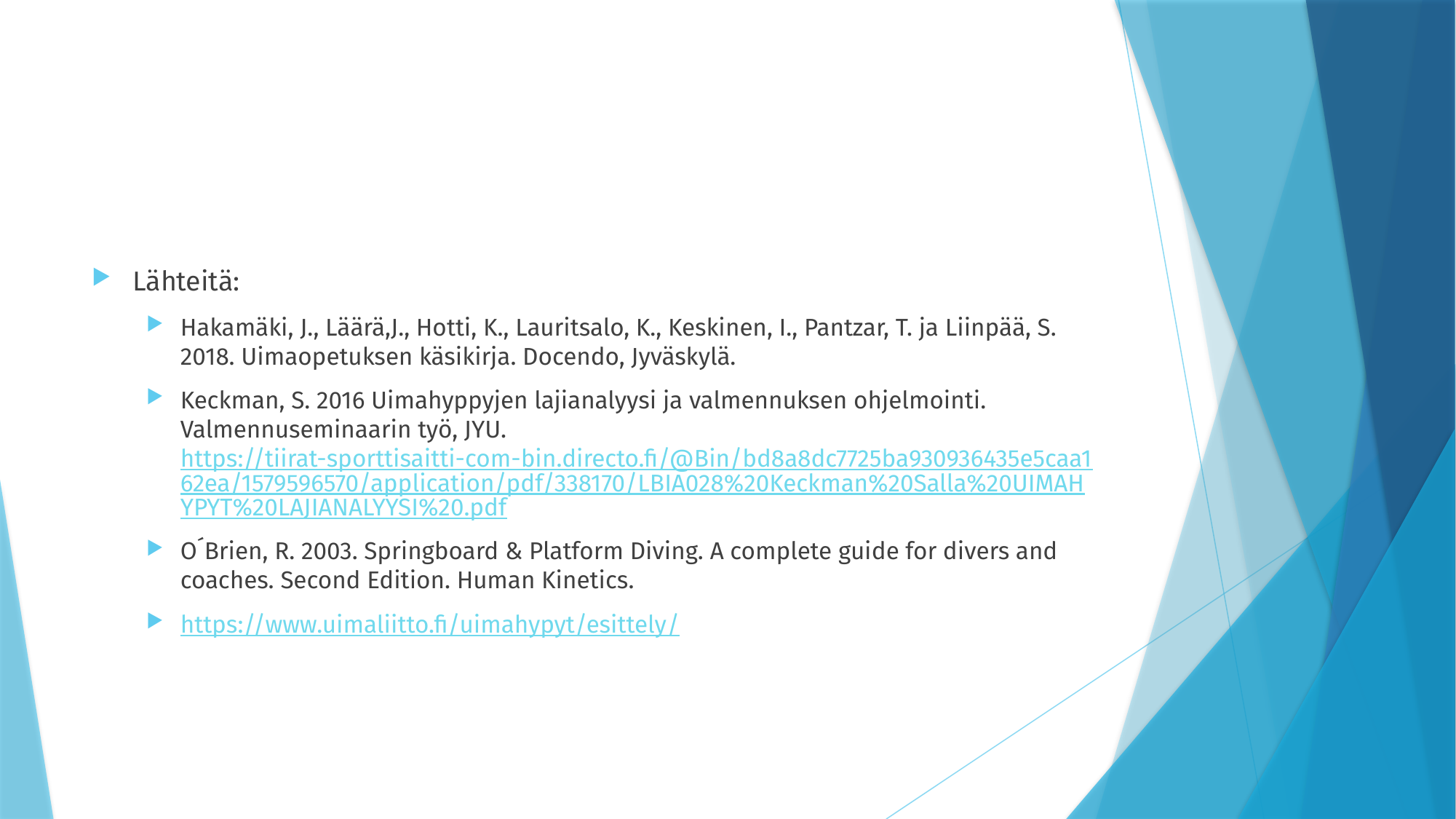

#
Lähteitä:
Hakamäki, J., Läärä,J., Hotti, K., Lauritsalo, K., Keskinen, I., Pantzar, T. ja Liinpää, S. 2018. Uimaopetuksen käsikirja. Docendo, Jyväskylä.
Keckman, S. 2016 Uimahyppyjen lajianalyysi ja valmennuksen ohjelmointi. Valmennuseminaarin työ, JYU. https://tiirat-sporttisaitti-com-bin.directo.fi/@Bin/bd8a8dc7725ba930936435e5caa162ea/1579596570/application/pdf/338170/LBIA028%20Keckman%20Salla%20UIMAHYPYT%20LAJIANALYYSI%20.pdf
O´Brien, R. 2003. Springboard & Platform Diving. A complete guide for divers and coaches. Second Edition. Human Kinetics.
https://www.uimaliitto.fi/uimahypyt/esittely/